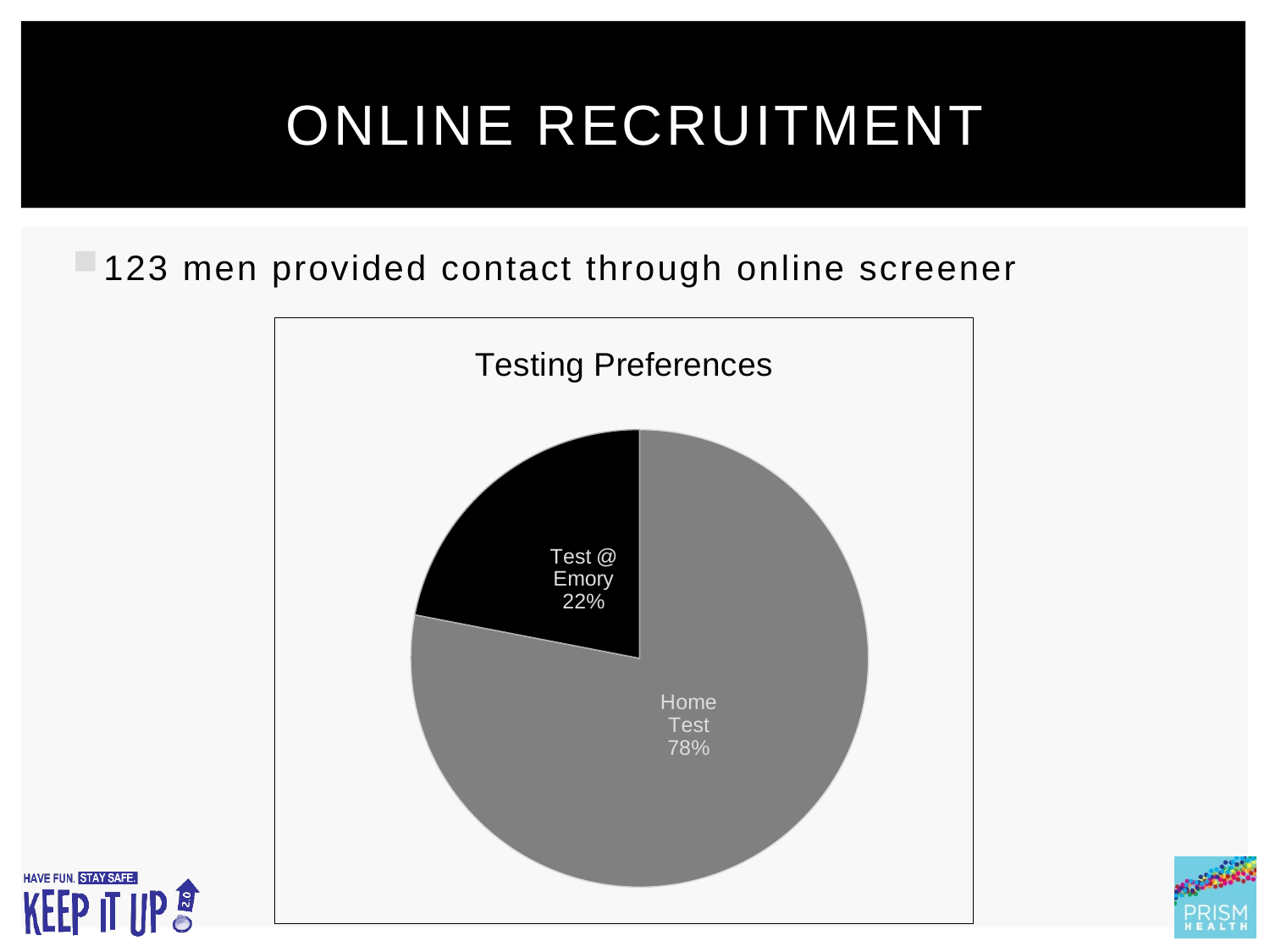

# Online Recruitment
123 men provided contact through online screener

### Chart:

| Category | Testing Preferences |
|---|---|
| Home Test | 96.0 |
| Test @ Emory | 27.0 |